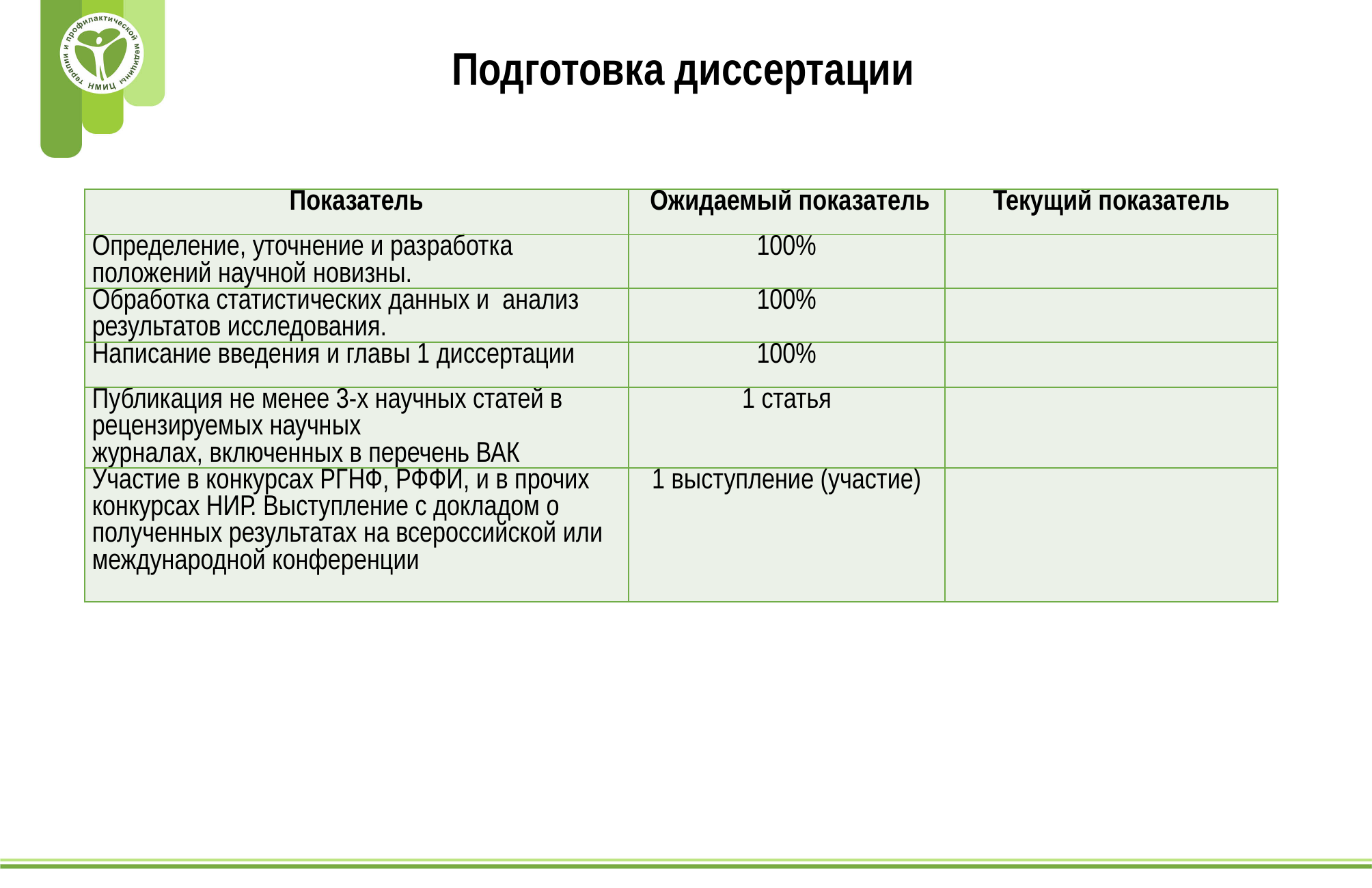

Подготовка диссертации
| Показатель | Ожидаемый показатель | Текущий показатель |
| --- | --- | --- |
| Определение, уточнение и разработка положений научной новизны. | 100% |  |
| Обработка статистических данных и анализ результатов исследования. | 100% |  |
| Написание введения и главы 1 диссертации | 100% |  |
| Публикация не менее 3-х научных статей в рецензируемых научных журналах, включенных в перечень ВАК | 1 статья |  |
| Участие в конкурсах РГНФ, РФФИ, и в прочих конкурсах НИР. Выступление с докладом о полученных результатах на всероссийской или международной конференции | 1 выступление (участие) |  |